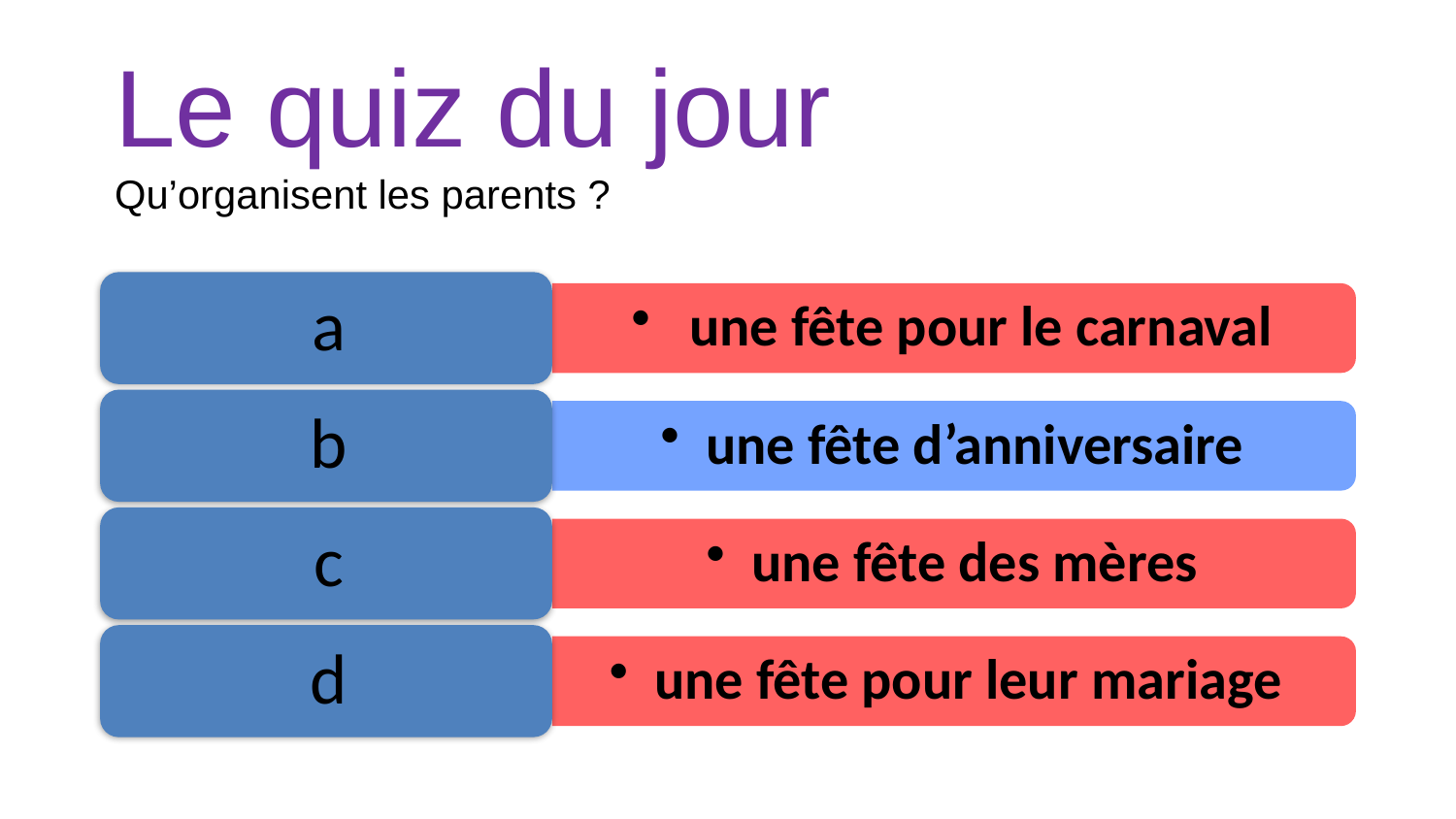

# Le quiz du jour Qu’organisent les parents ?
 une fête pour le carnaval
a
une fête d’anniversaire
b
une fête des mères
c
une fête pour leur mariage
d